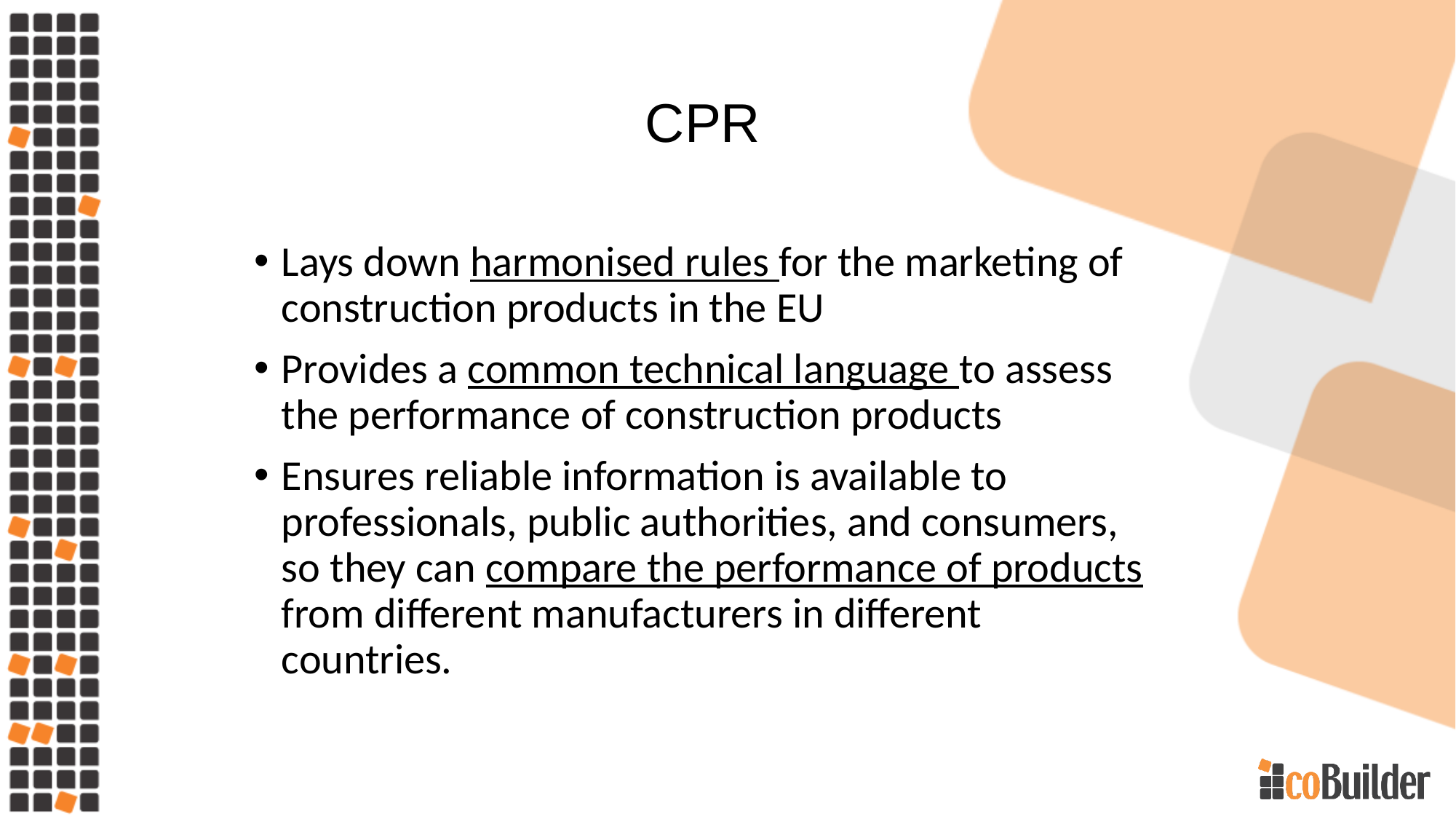

# CPR
Lays down harmonised rules for the marketing of construction products in the EU
Provides a common technical language to assess the performance of construction products
Ensures reliable information is available to professionals, public authorities, and consumers, so they can compare the performance of products from different manufacturers in different countries.